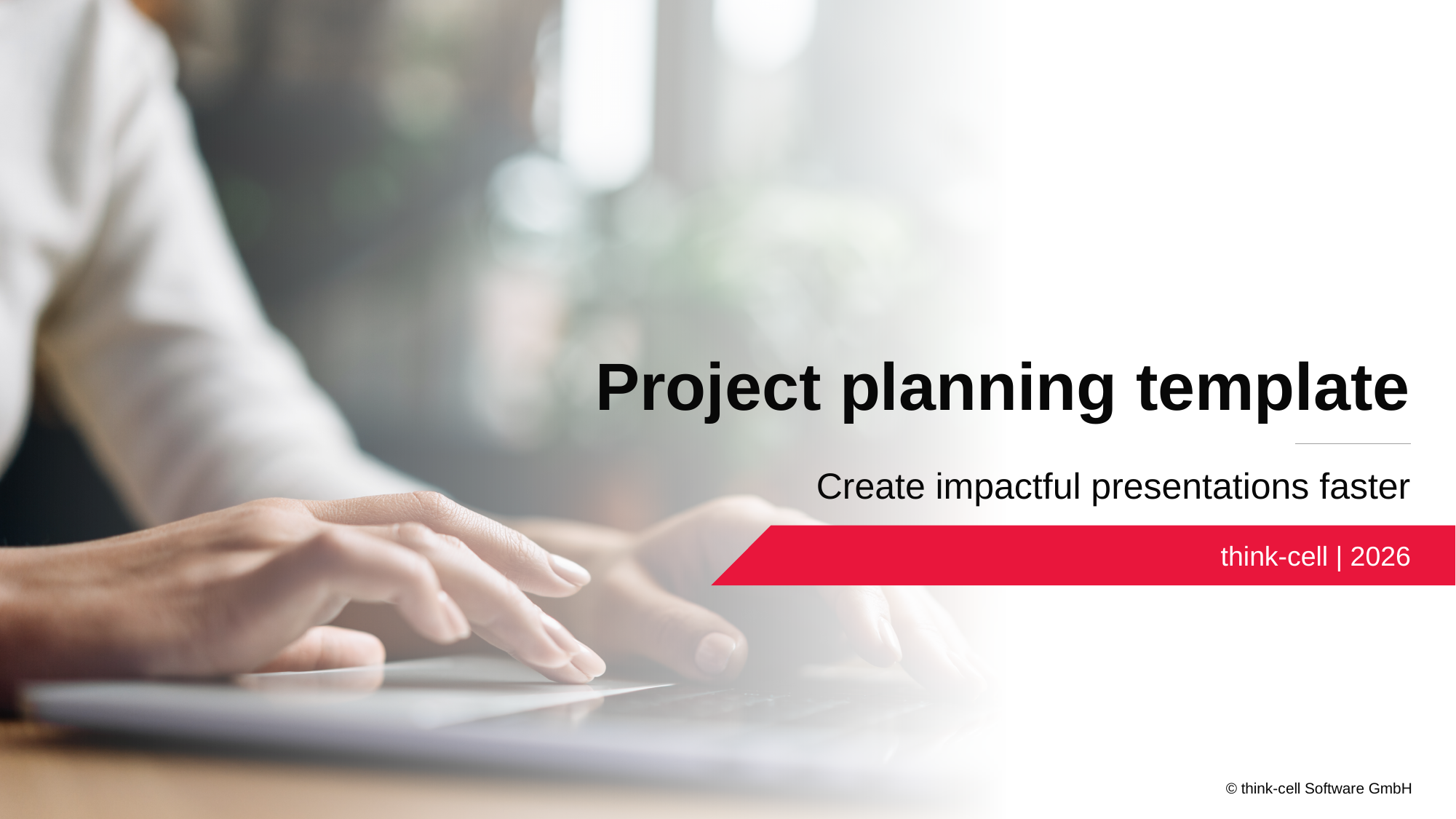

# Project planning template
Create impactful presentations faster
think-cell | 2026